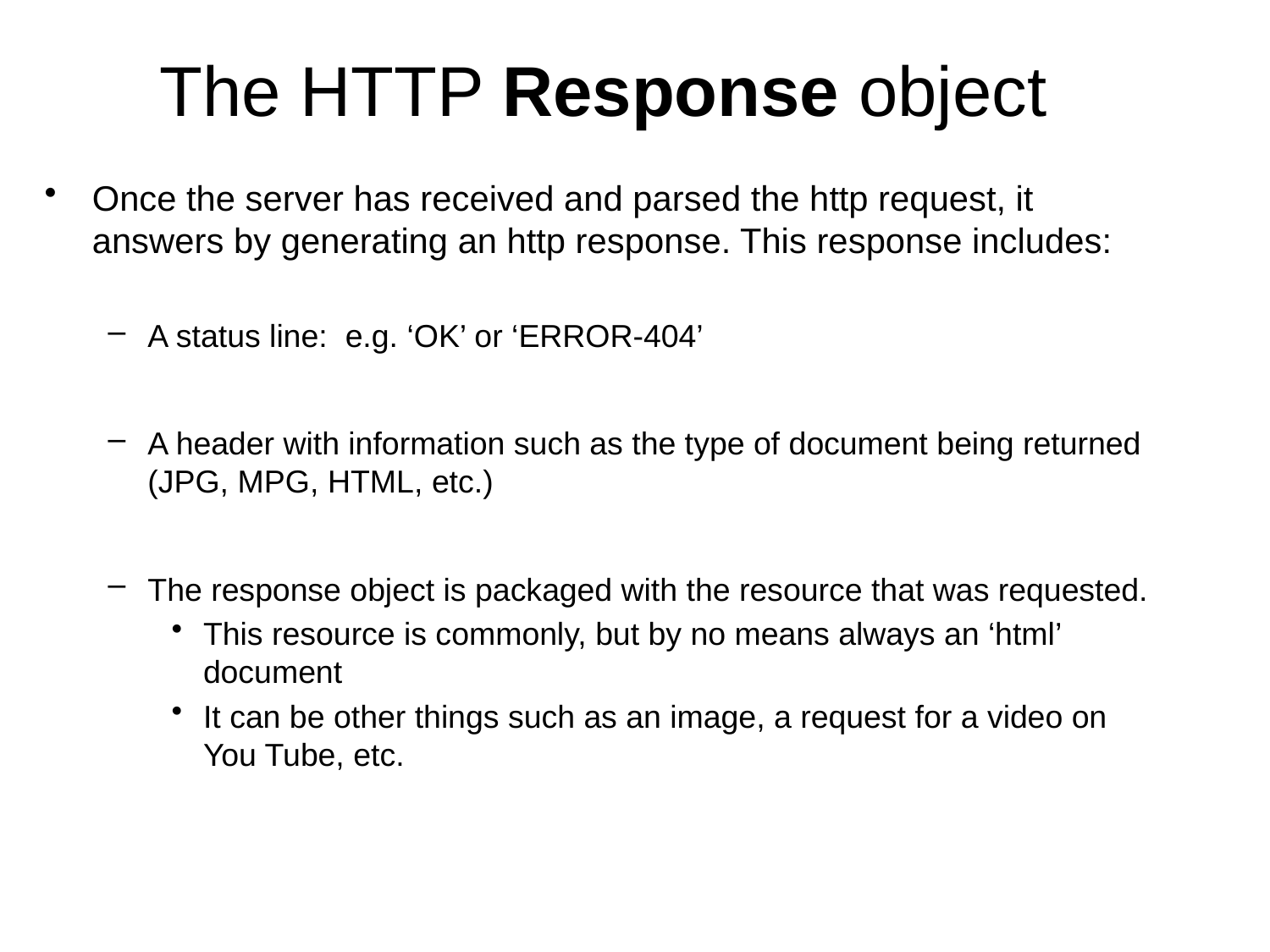

# The HTTP Response object
Once the server has received and parsed the http request, it answers by generating an http response. This response includes:

A status line:  e.g. ‘OK’ or ‘ERROR-404’

A header with information such as the type of document being returned (JPG, MPG, HTML, etc.)

The response object is packaged with the resource that was requested.
This resource is commonly, but by no means always an ‘html’ document
It can be other things such as an image, a request for a video on You Tube, etc.